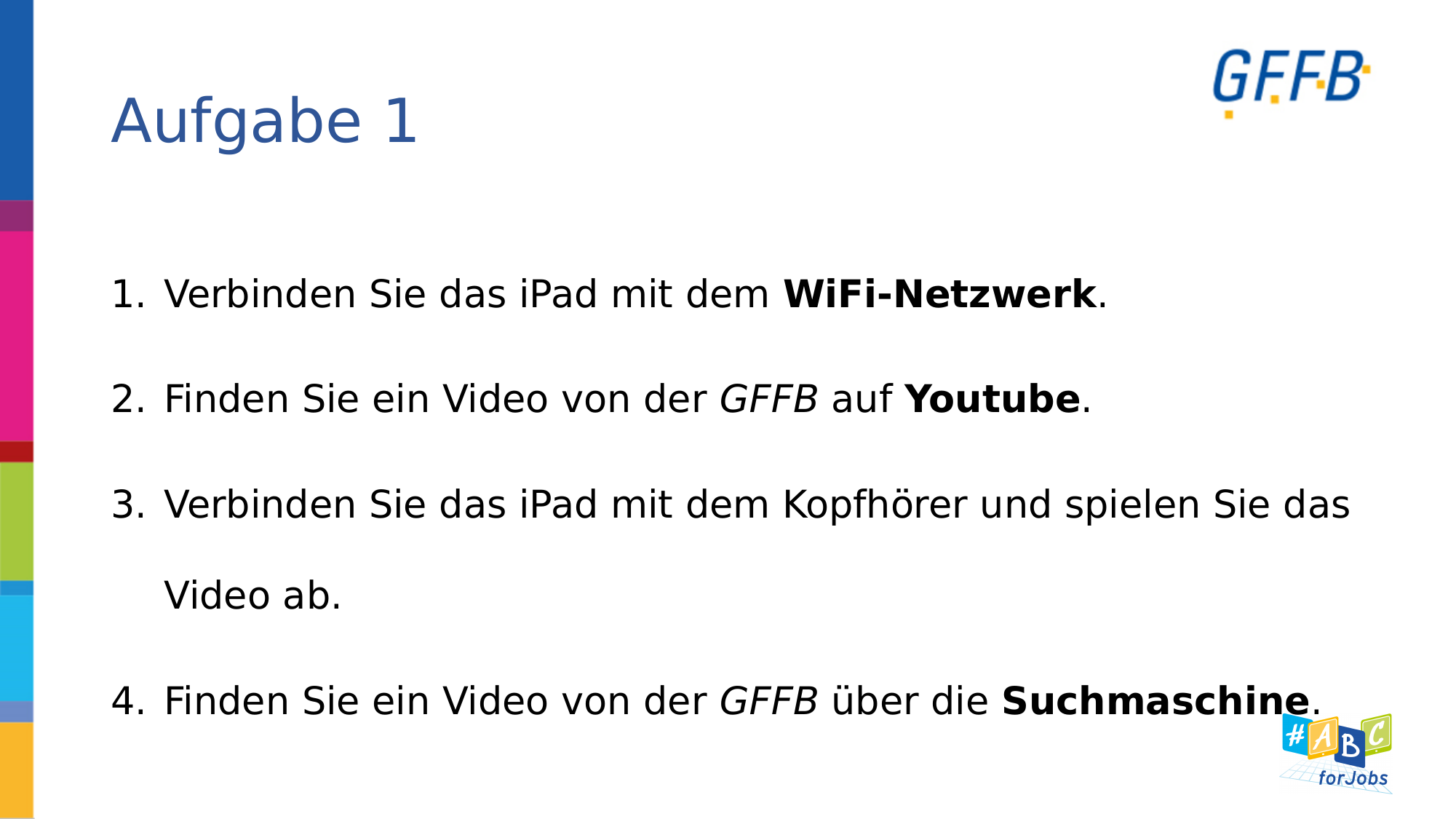

# Aufgabe 1
Verbinden Sie das iPad mit dem WiFi-Netzwerk.
Finden Sie ein Video von der GFFB auf Youtube.
Verbinden Sie das iPad mit dem Kopfhörer und spielen Sie das Video ab.
Finden Sie ein Video von der GFFB über die Suchmaschine.